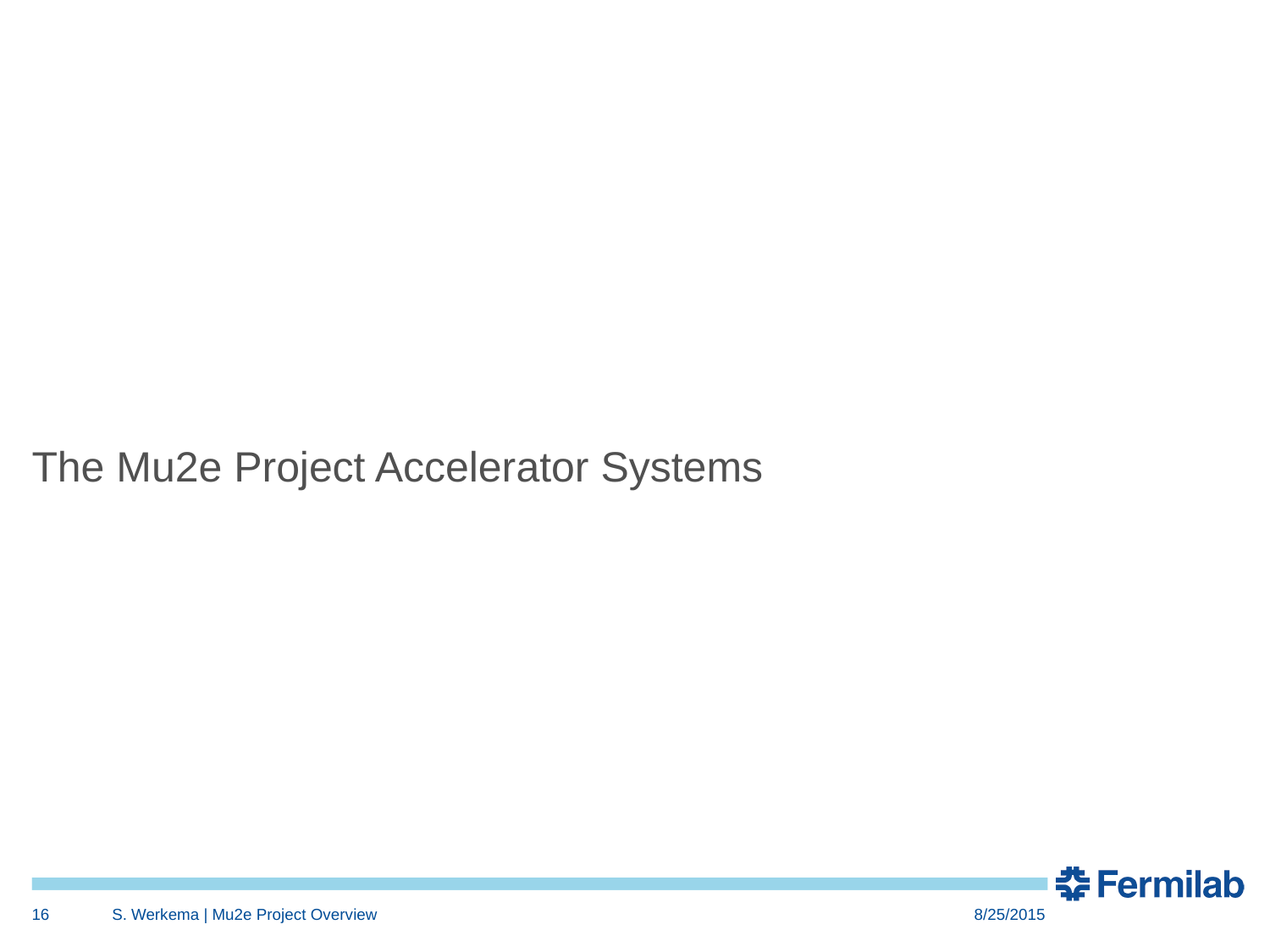

The Mu2e Project Accelerator Systems

16
S. Werkema | Mu2e Project Overview
8/25/2015